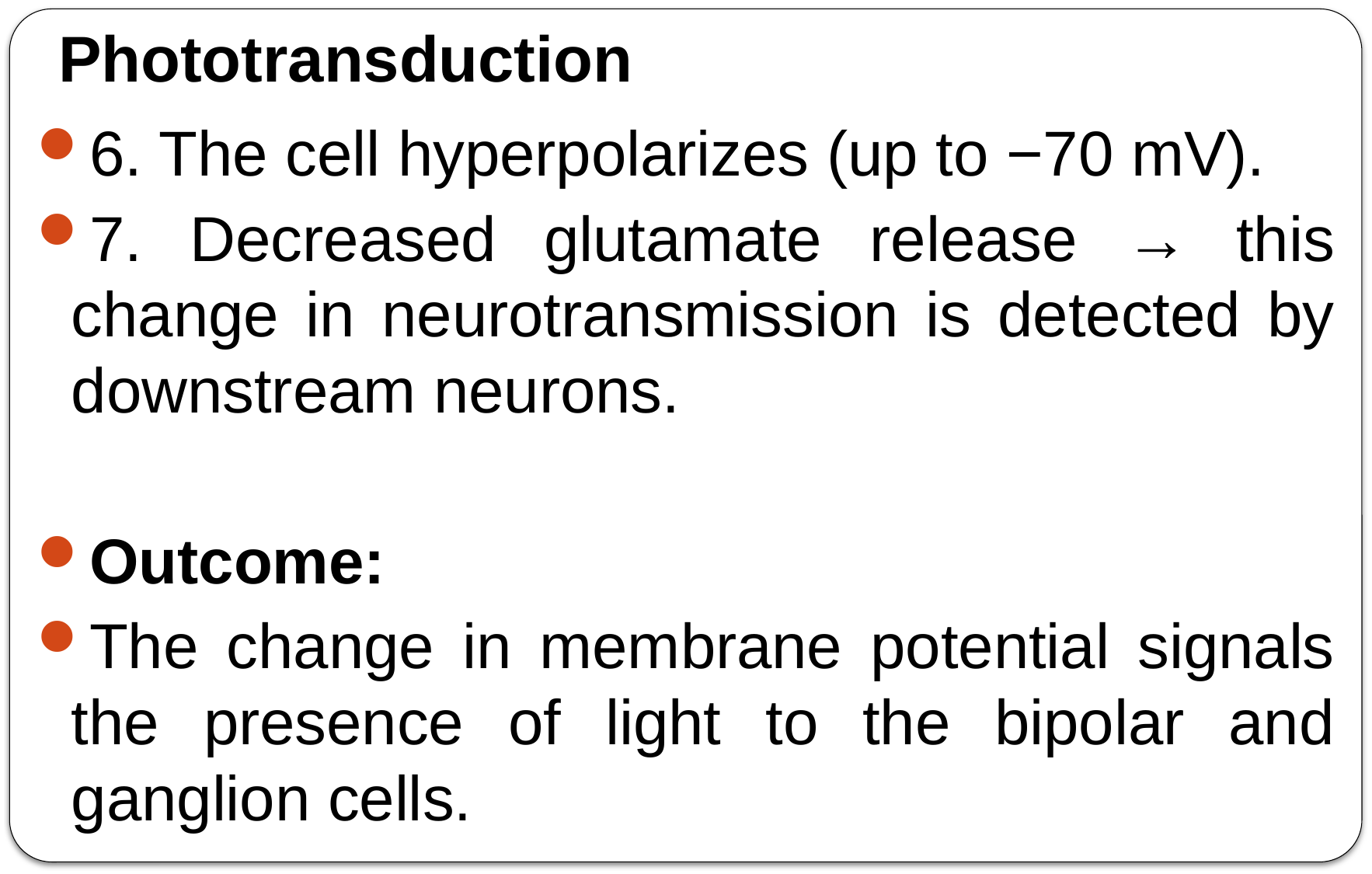

# Phototransduction
6. The cell hyperpolarizes (up to −70 mV).
7. Decreased glutamate release → this change in neurotransmission is detected by downstream neurons.

Outcome:
The change in membrane potential signals the presence of light to the bipolar and ganglion cells.